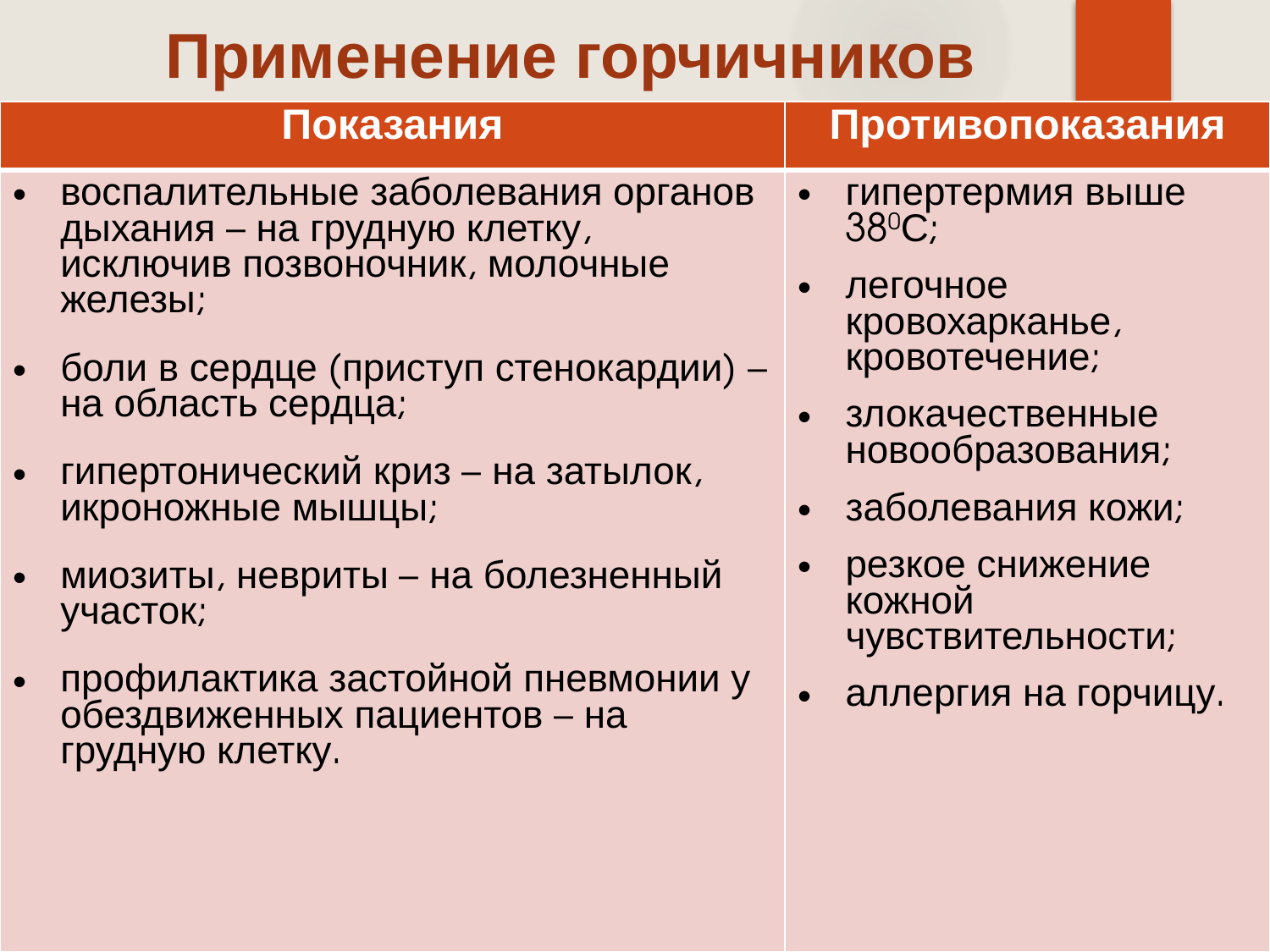

# Применение горчичников
| Показания | Противопоказания |
| --- | --- |
| воспалительные заболевания органов дыхания – на грудную клетку, исключив позвоночник, молочные железы; боли в сердце (приступ стенокардии) – на область сердца; гипертонический криз – на затылок, икроножные мышцы; миозиты, невриты – на болезненный участок; профилактика застойной пневмонии у обездвиженных пациентов – на грудную клетку. | гипертермия выше 380С; легочное кровохарканье, кровотечение; злокачественные новообразования; заболевания кожи; резкое снижение кожной чувствительности; аллергия на горчицу. |